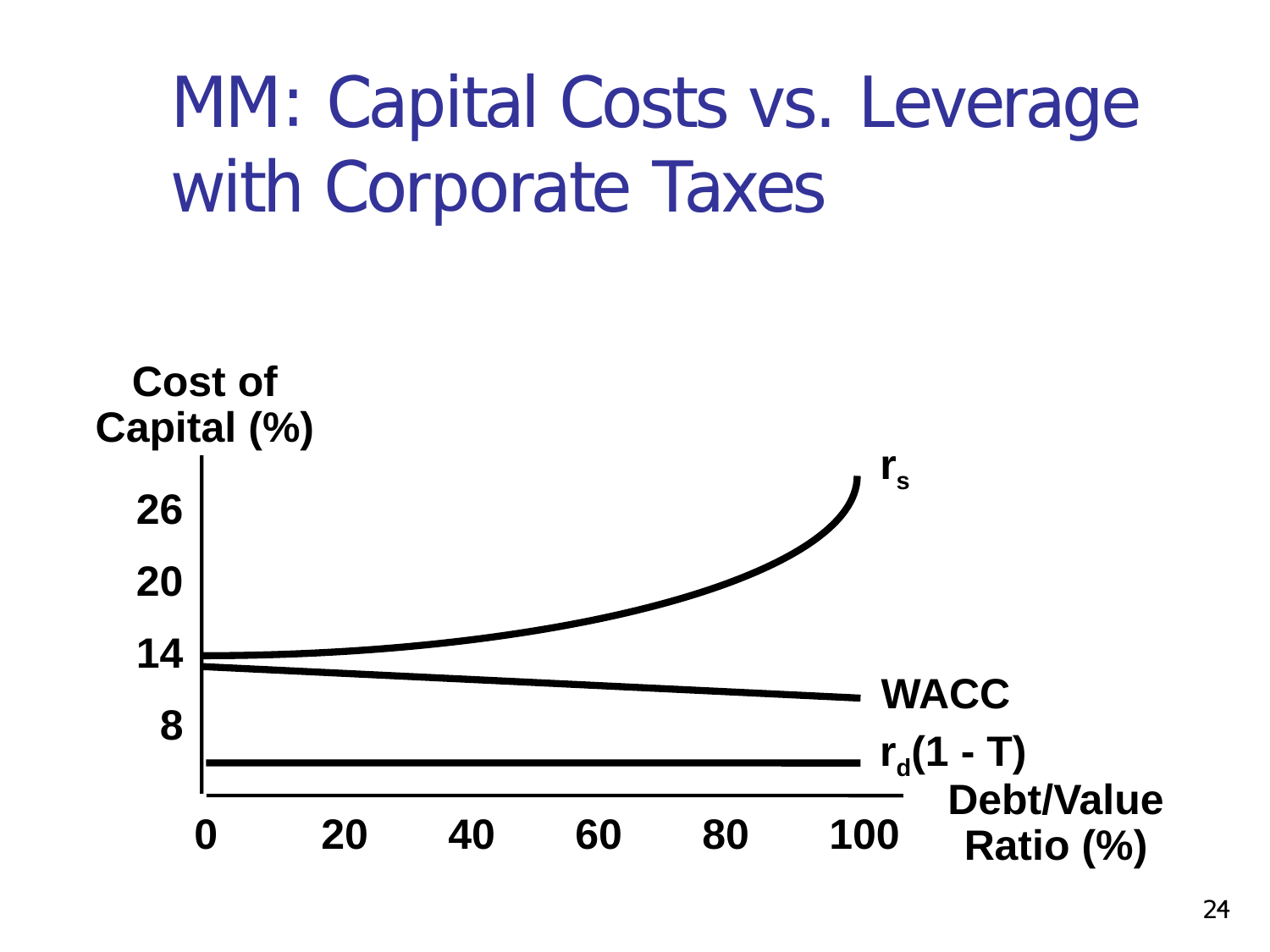

# MM: Capital Costs vs. Leverage with Corporate Taxes
Cost of Capital (%)
rs

26
20
14
  8

WACC

rd(1 - T)

Debt/Value Ratio (%)

0	20	40	60	80	100
24